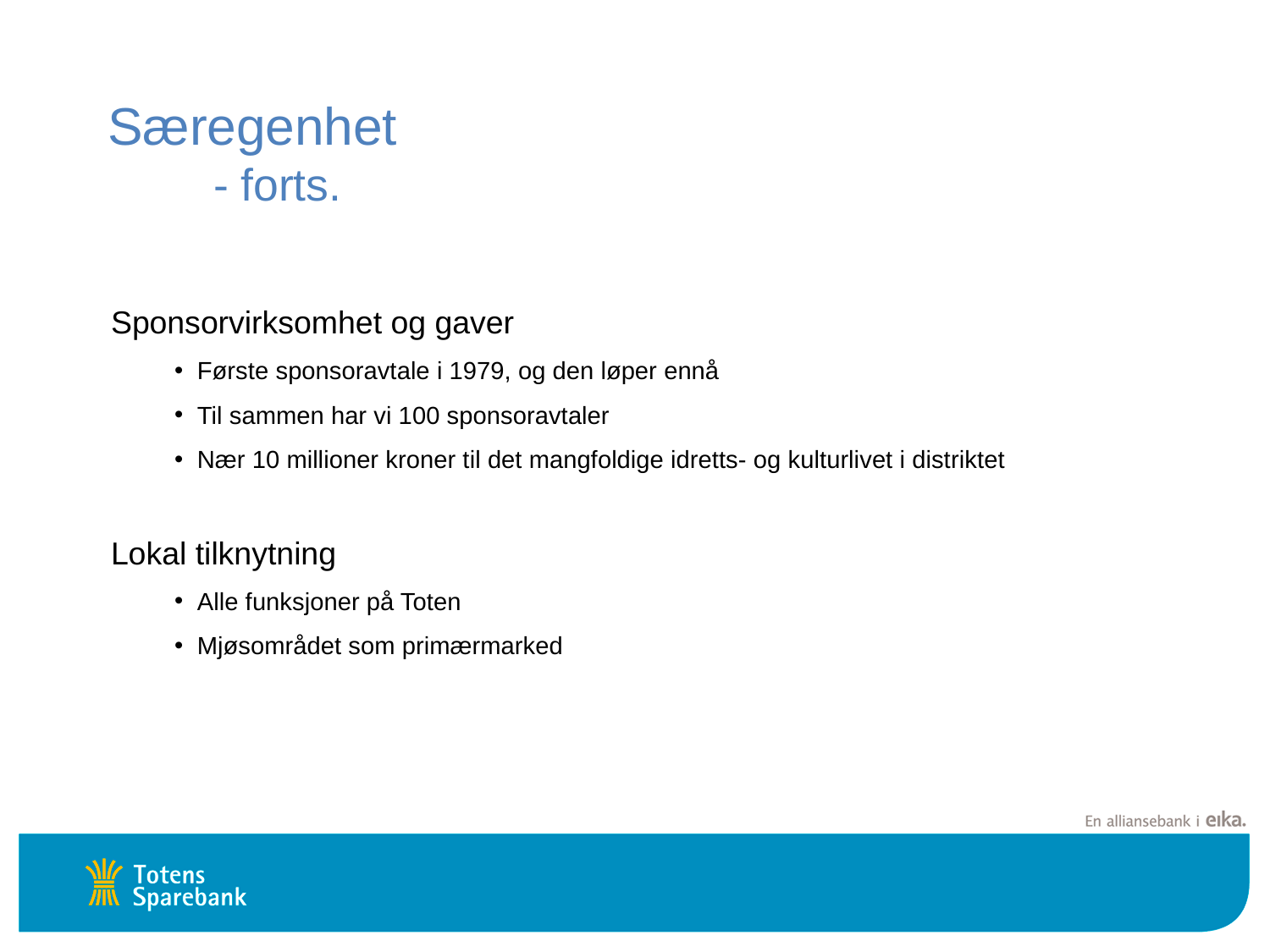

# Særegenhet - forts.
Sponsorvirksomhet og gaver
Første sponsoravtale i 1979, og den løper ennå
Til sammen har vi 100 sponsoravtaler
Nær 10 millioner kroner til det mangfoldige idretts- og kulturlivet i distriktet

Lokal tilknytning
Alle funksjoner på Toten
Mjøsområdet som primærmarked